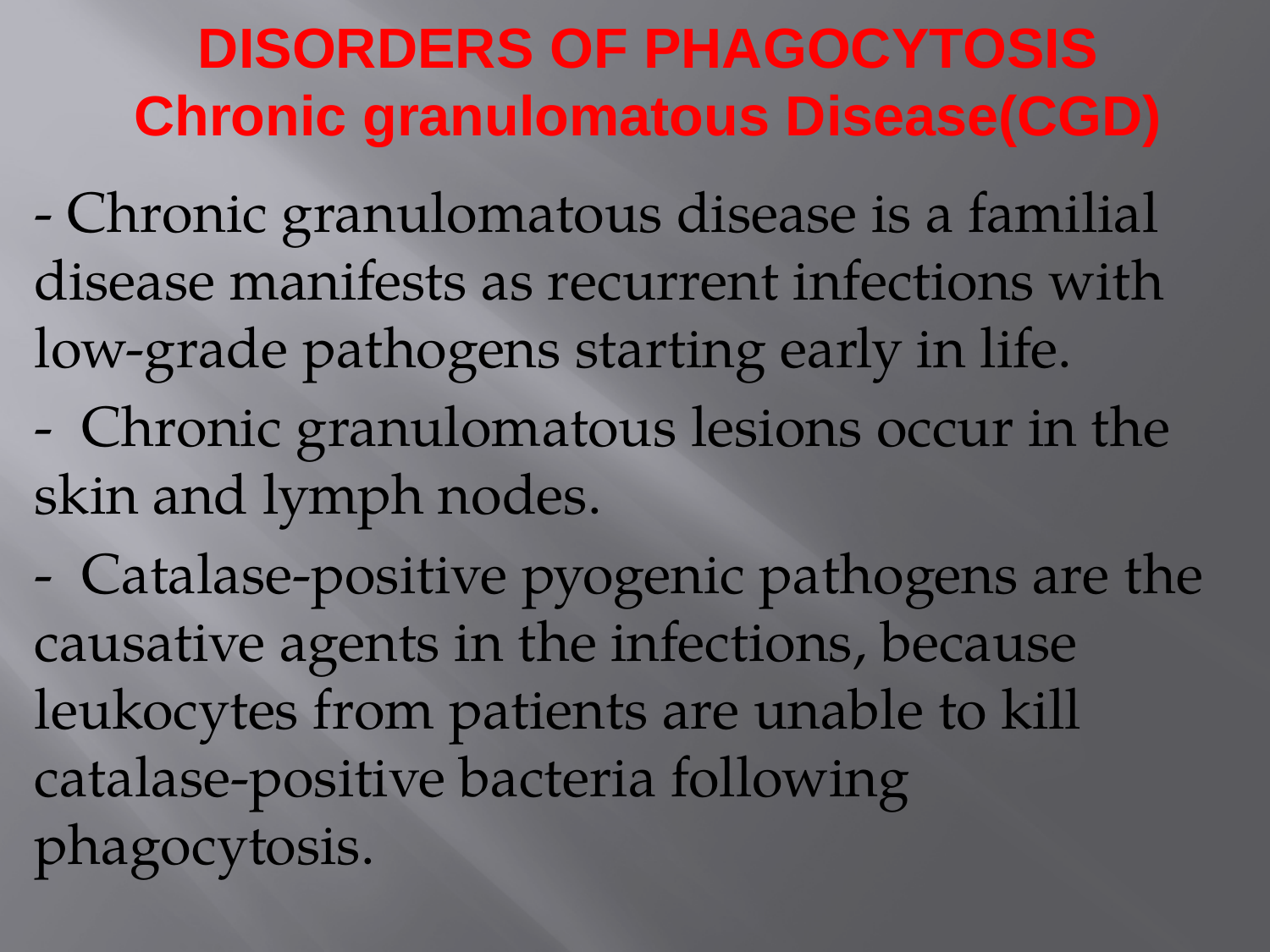

# DISORDERS OF PHAGOCYTOSIS Chronic granulomatous Disease(CGD)
- Chronic granulomatous disease is a familial disease manifests as recurrent infections with low-grade pathogens starting early in life.
-  Chronic granulomatous lesions occur in the skin and lymph nodes.
-  Catalase-positive pyogenic pathogens are the causative agents in the infections, because leukocytes from patients are unable to kill catalase-positive bacteria following phagocytosis.